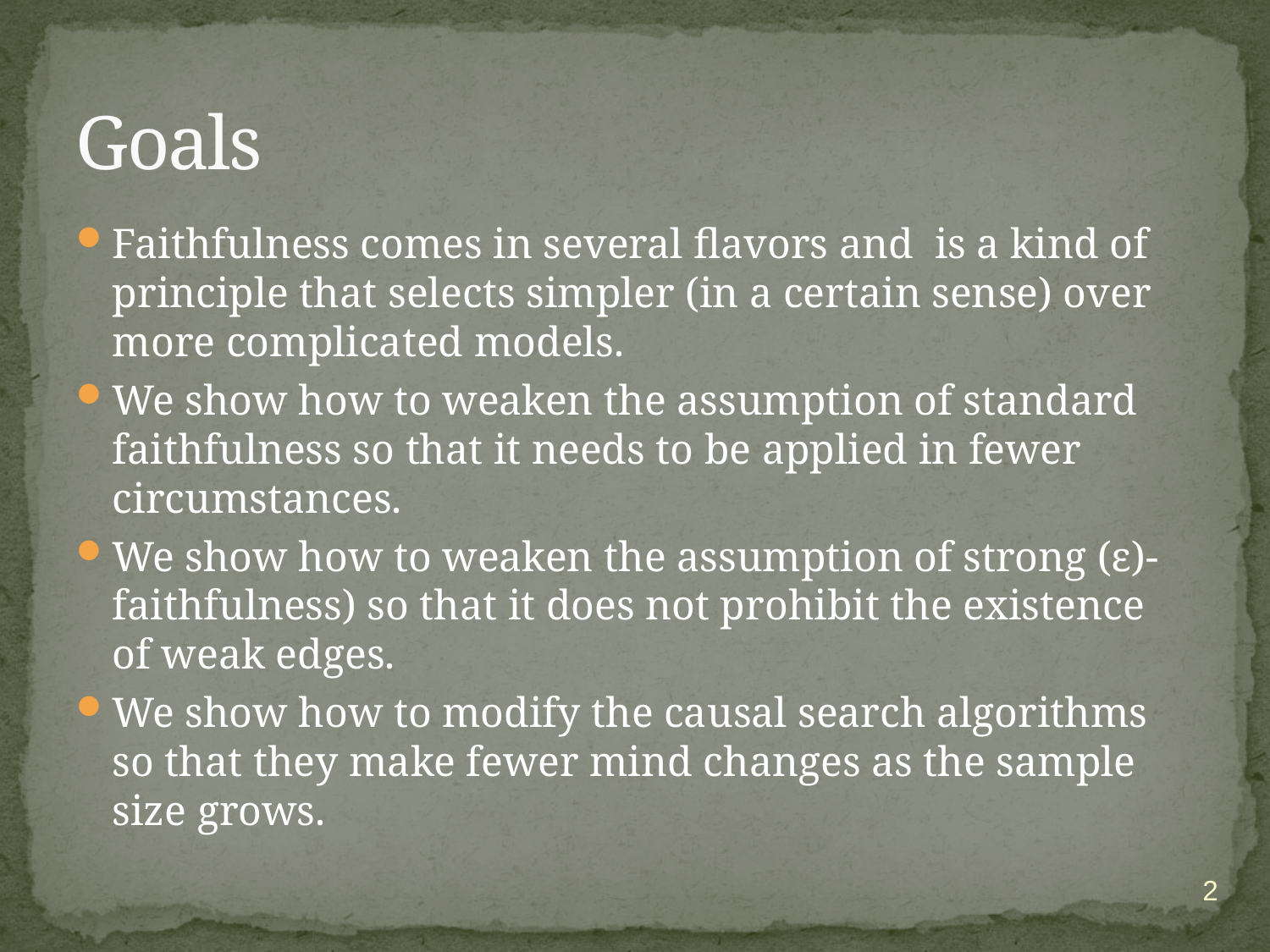

# Goals
Faithfulness comes in several flavors and  is a kind of principle that selects simpler (in a certain sense) over more complicated models.
We show how to weaken the assumption of standard faithfulness so that it needs to be applied in fewer circumstances.
We show how to weaken the assumption of strong (ε)-faithfulness) so that it does not prohibit the existence of weak edges.
We show how to modify the causal search algorithms so that they make fewer mind changes as the sample size grows.

2